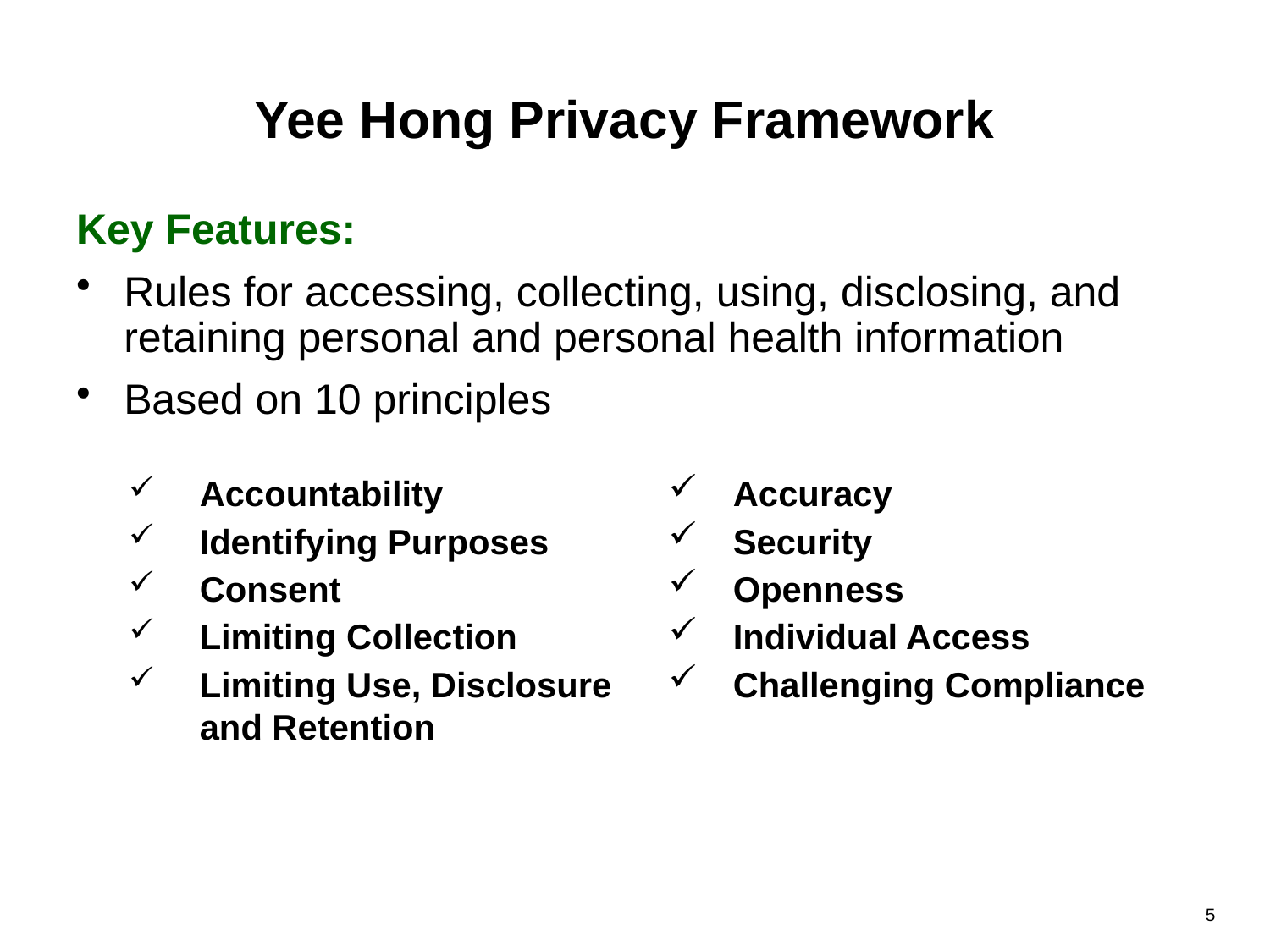

Yee Hong Privacy Framework
Key Features:
Rules for accessing, collecting, using, disclosing, and retaining personal and personal health information
Based on 10 principles
Accountability
Identifying Purposes
Consent
Limiting Collection
Limiting Use, Disclosure and Retention
Accuracy
Security
Openness
Individual Access
Challenging Compliance
5